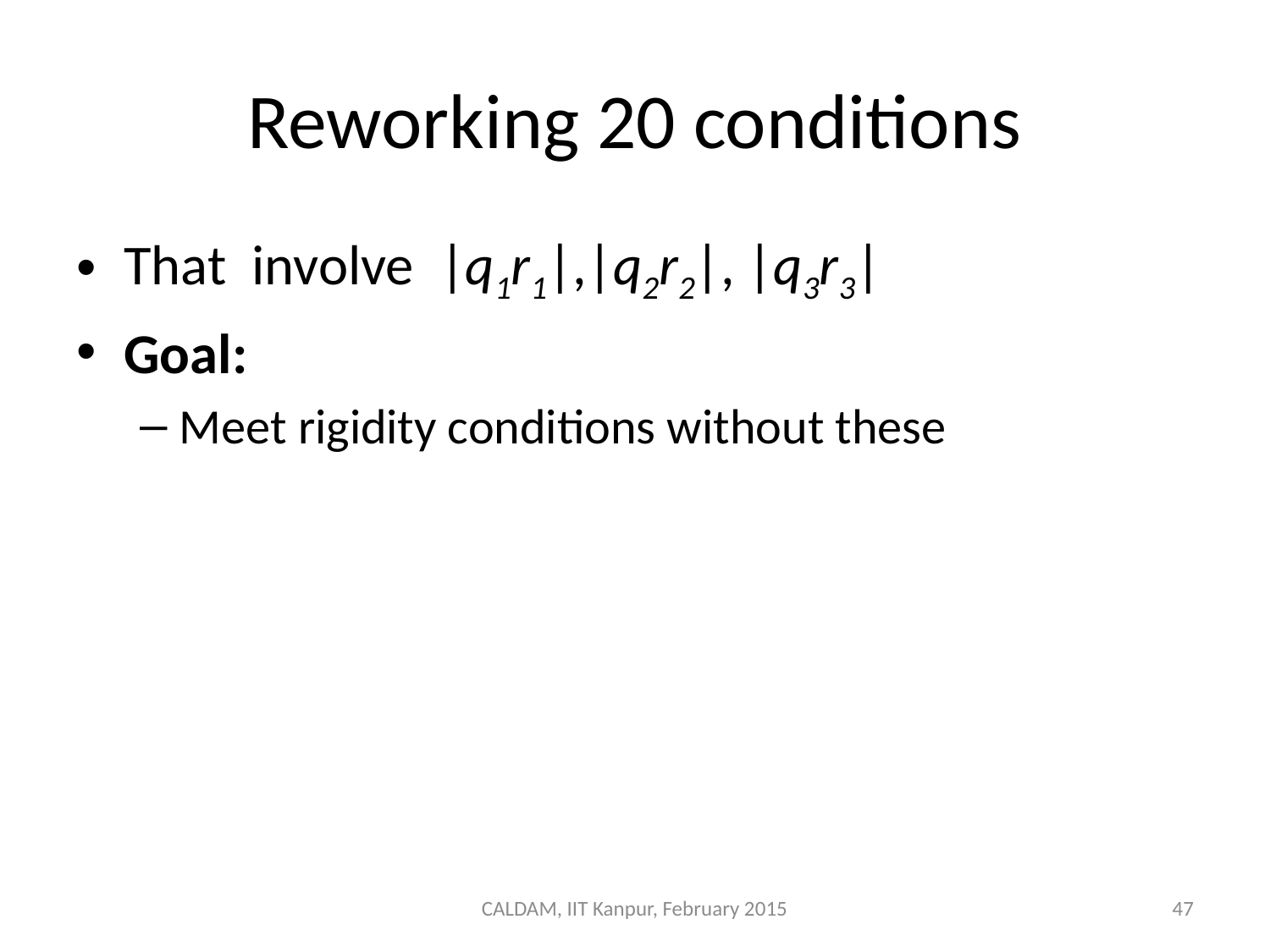

# Reworking 20 conditions
That  involve  |q1r1|,|q2r2|, |q3r3|
Goal:
Meet rigidity conditions without these
CALDAM, IIT Kanpur, February 2015
47